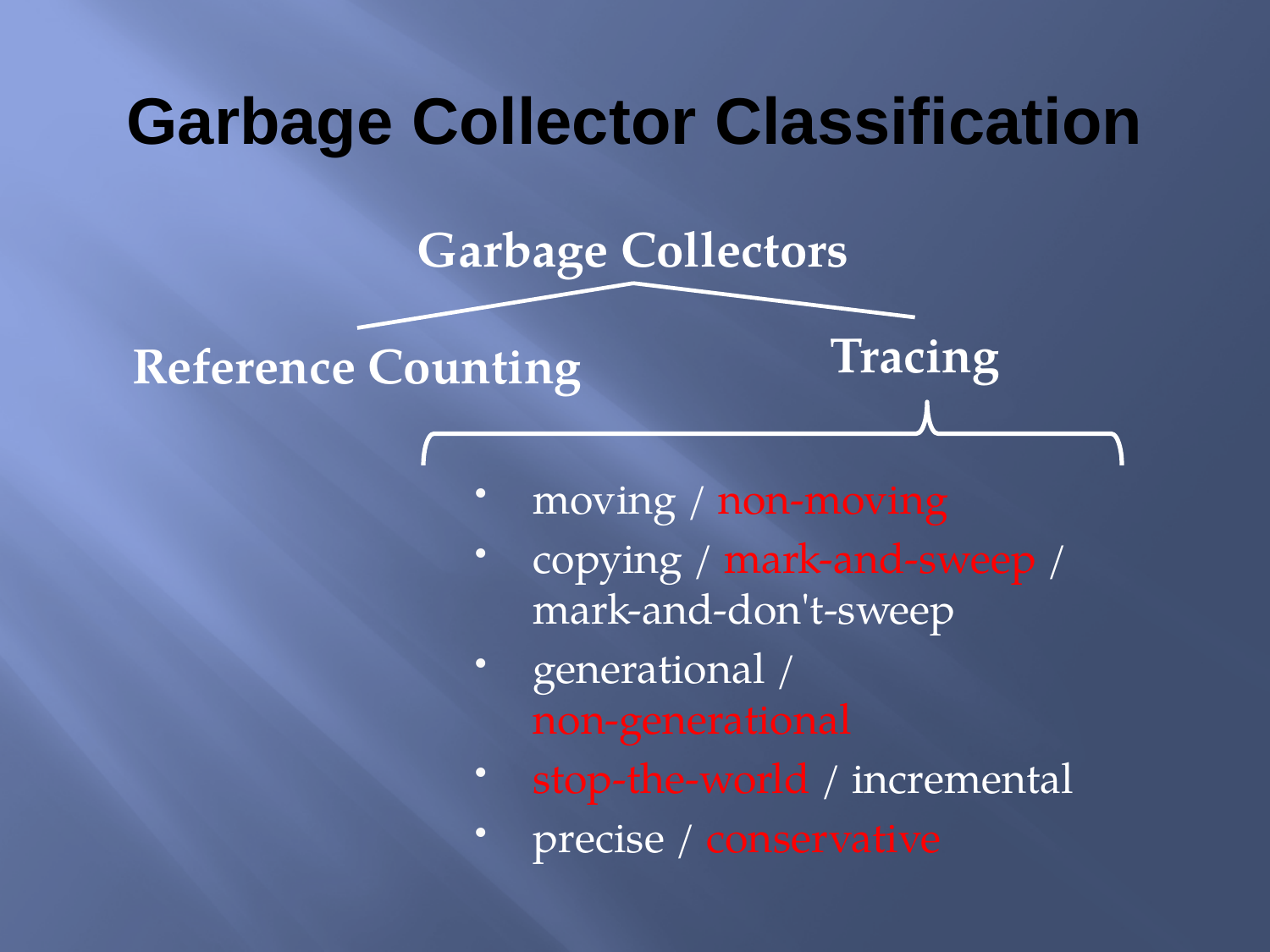

# Garbage Collector Classification

Garbage Collectors
Tracing
Reference Counting
moving / non-moving
copying / mark-and-sweep / mark-and-don't-sweep
generational / non‑generational
stop-the-world / incremental
precise / conservative